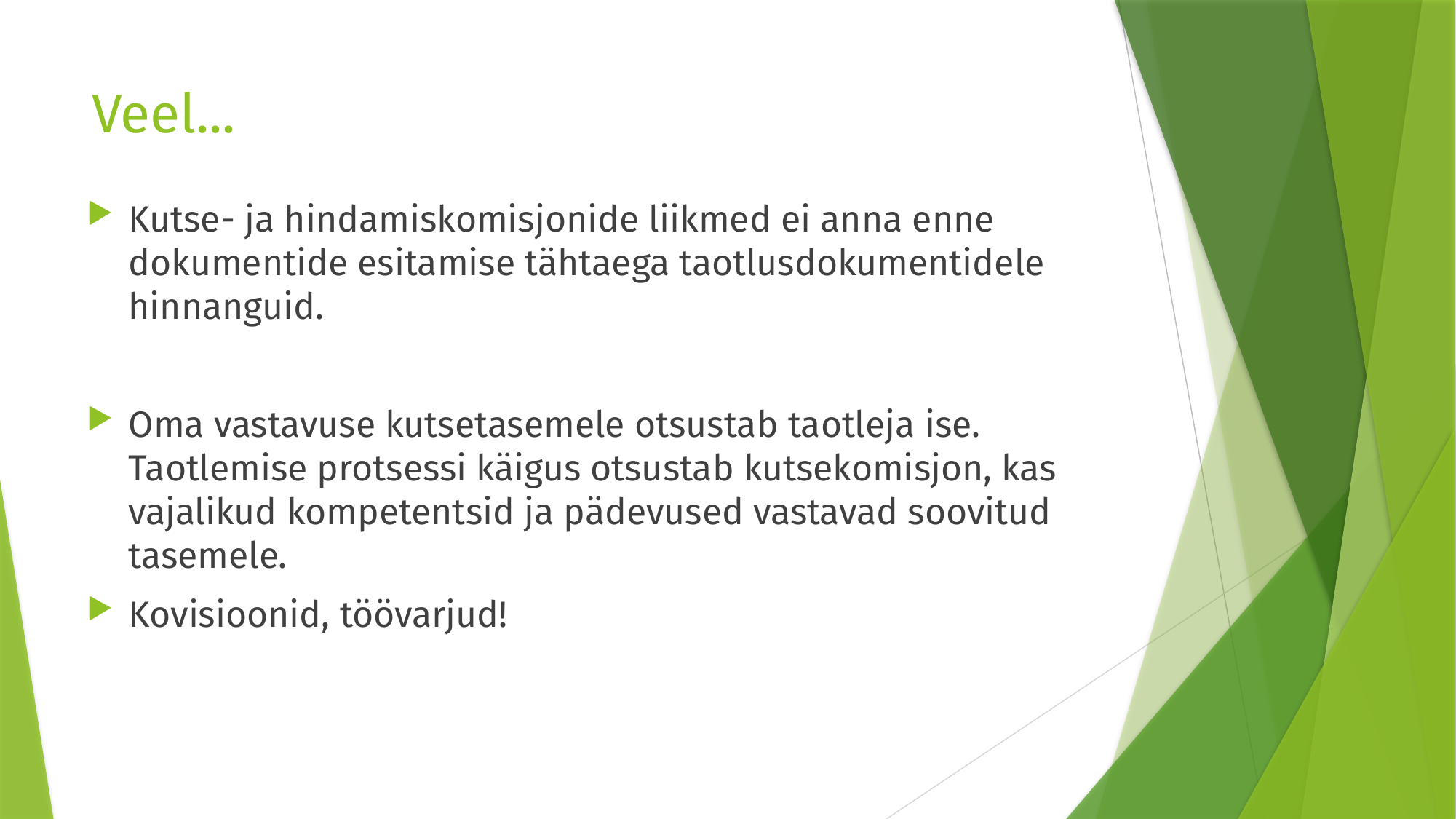

# Veel...
Kutse- ja hindamiskomisjonide liikmed ei anna enne dokumentide esitamise tähtaega taotlusdokumentidele hinnanguid.

Oma vastavuse kutsetasemele otsustab taotleja ise. Taotlemise protsessi käigus otsustab kutsekomisjon, kas vajalikud kompetentsid ja pädevused vastavad soovitud tasemele.
Kovisioonid, töövarjud!